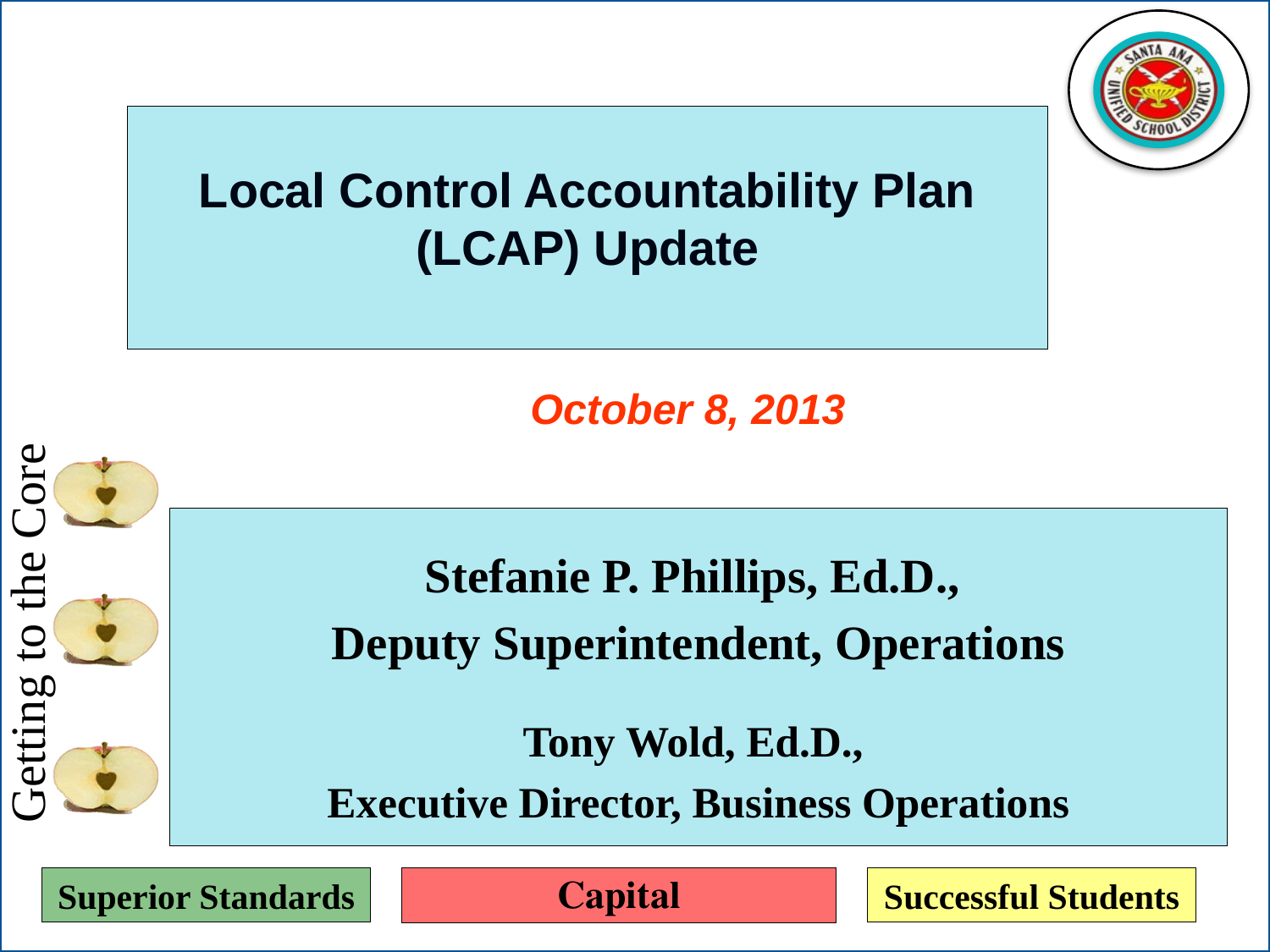

# Local Control Accountability Plan (LCAP) Update
October 8, 2013

Stefanie P. Phillips, Ed.D.,
Deputy Superintendent, Operations

Tony Wold, Ed.D.,
Executive Director, Business Operations

Capital